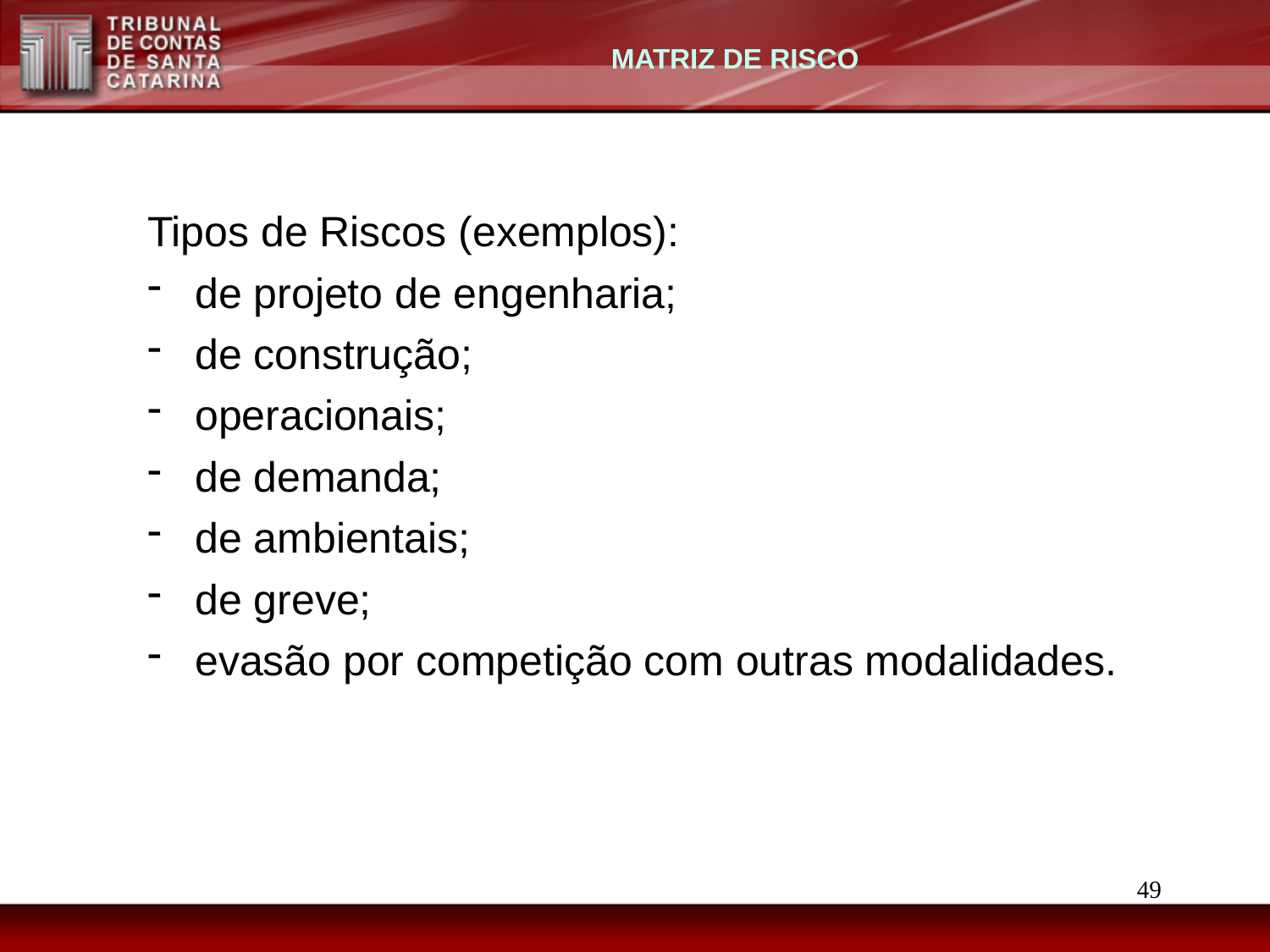

MATRIZ DE RISCO
Tipos de Riscos (exemplos):
de projeto de engenharia;
de construção;
operacionais;
de demanda;
de ambientais;
de greve;
evasão por competição com outras modalidades.
49